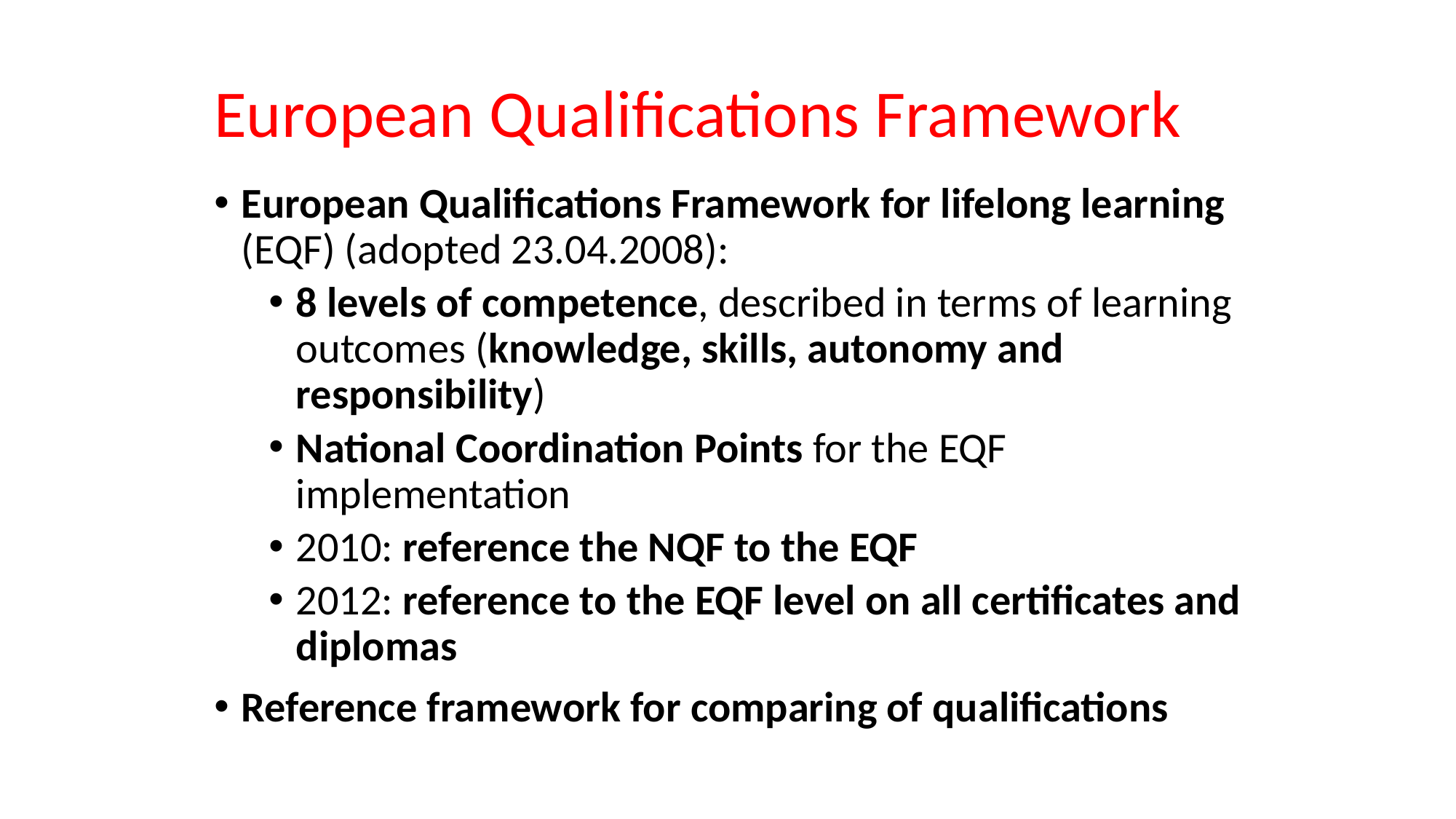

# European Qualifications Framework
European Qualifications Framework for lifelong learning (EQF) (adopted 23.04.2008):
8 levels of competence, described in terms of learning outcomes (knowledge, skills, autonomy and responsibility)
National Coordination Points for the EQF implementation
2010: reference the NQF to the EQF
2012: reference to the EQF level on all certificates and diplomas
Reference framework for comparing of qualifications